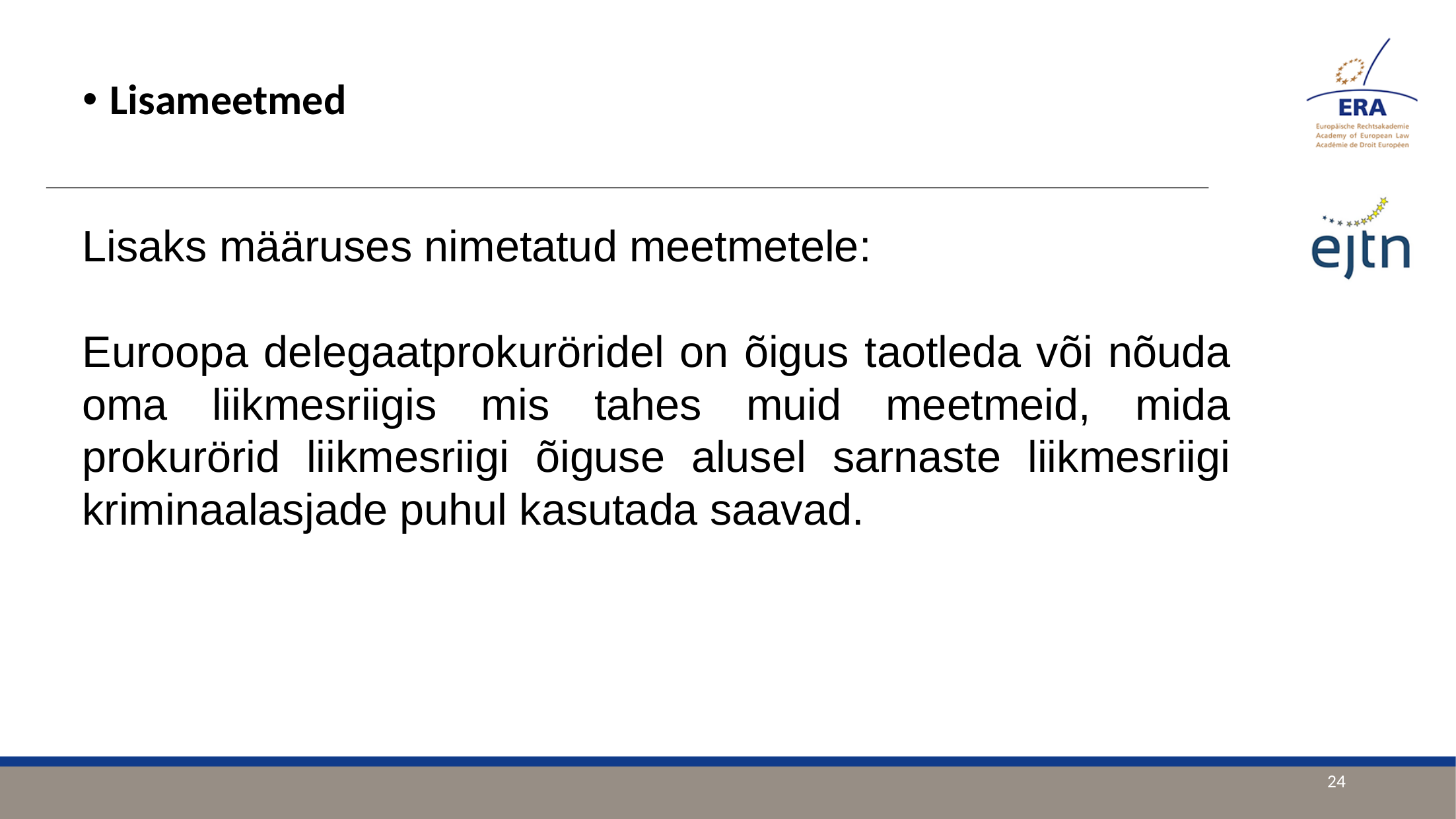

Lisameetmed

Lisaks määruses nimetatud meetmetele:

Euroopa delegaatprokuröridel on õigus taotleda või nõuda oma liikmesriigis mis tahes muid meetmeid, mida prokurörid liikmesriigi õiguse alusel sarnaste liikmesriigi kriminaalasjade puhul kasutada saavad.

24